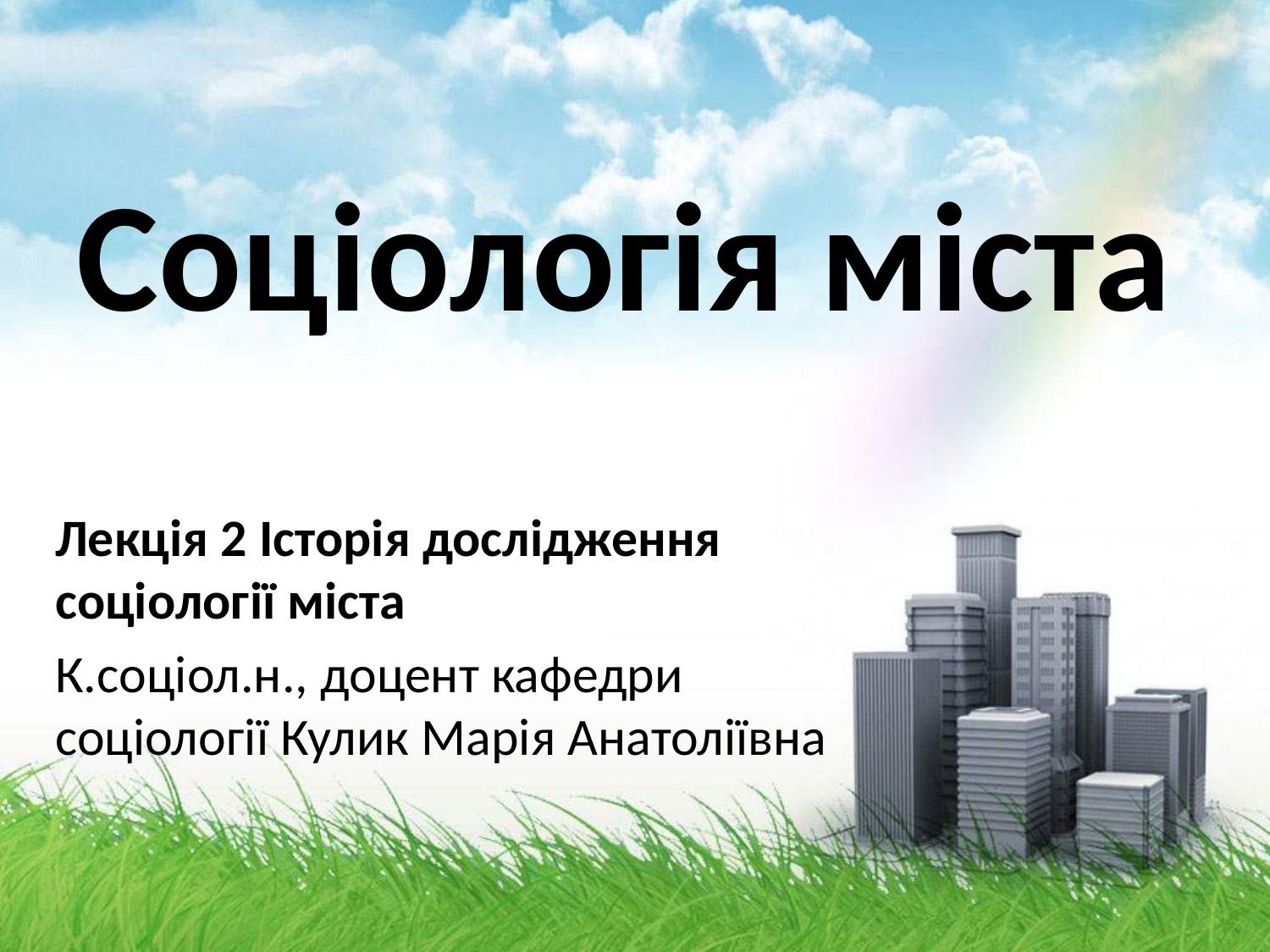

# Соціологія міста
Лекція 2 Історія дослідження соціології міста
К.соціол.н., доцент кафедри соціології Кулик Марія Анатоліївна